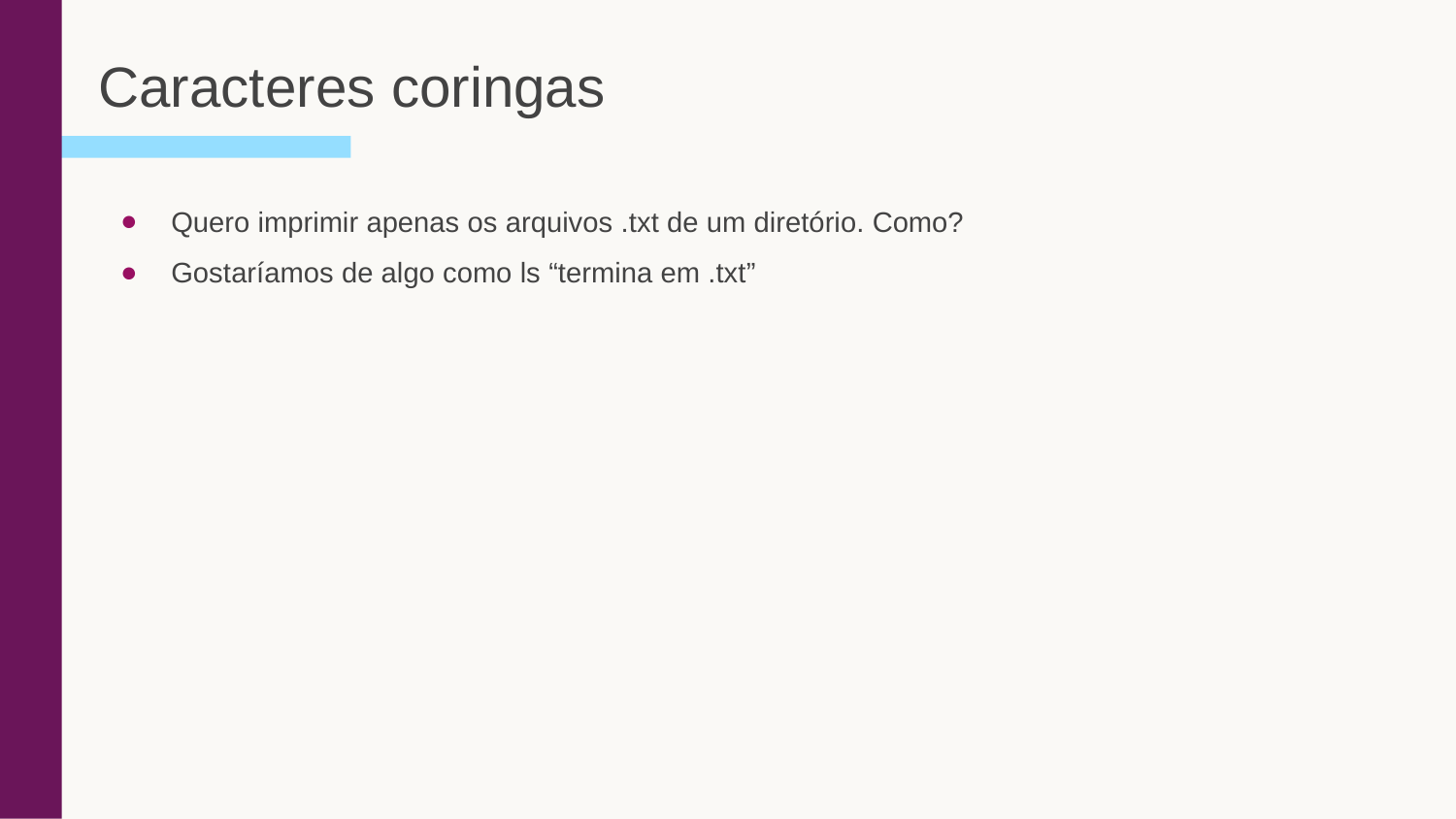

# Caracteres coringas
Quero imprimir apenas os arquivos .txt de um diretório. Como?
Gostaríamos de algo como ls “termina em .txt”